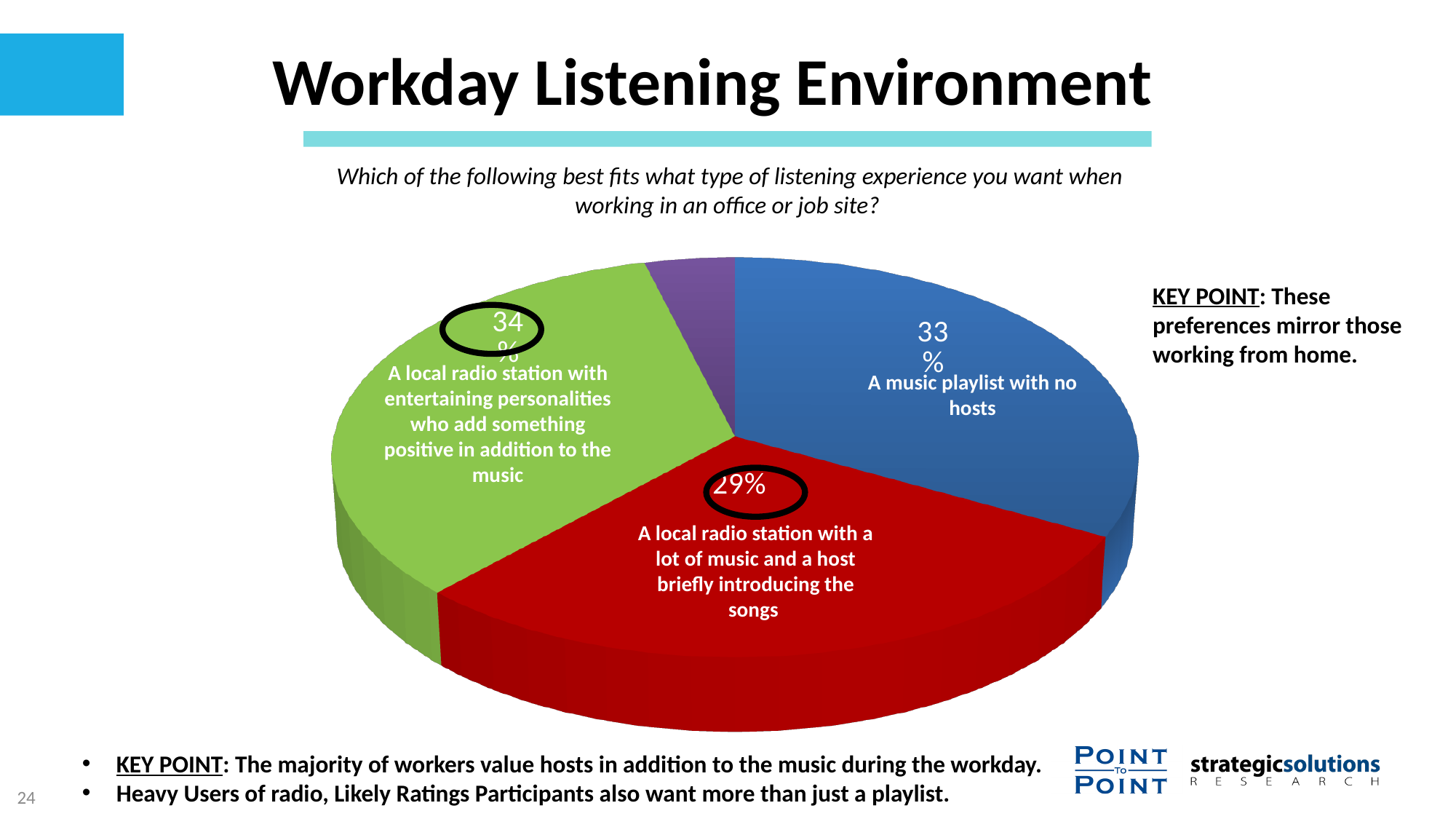

# Workday Listening Environment

 Which of the following best fits what type of listening experience you want when working in an office or job site?

[unsupported chart]

KEY POINT: These preferences mirror those working from home.

A local radio station with entertaining personalities who add something positive in addition to the music
A music playlist with no hosts

DSPs
A local radio station with a lot of music and a host briefly introducing the songs
KEY POINT: The majority of workers value hosts in addition to the music during the workday.
Heavy Users of radio, Likely Ratings Participants also want more than just a playlist.
24